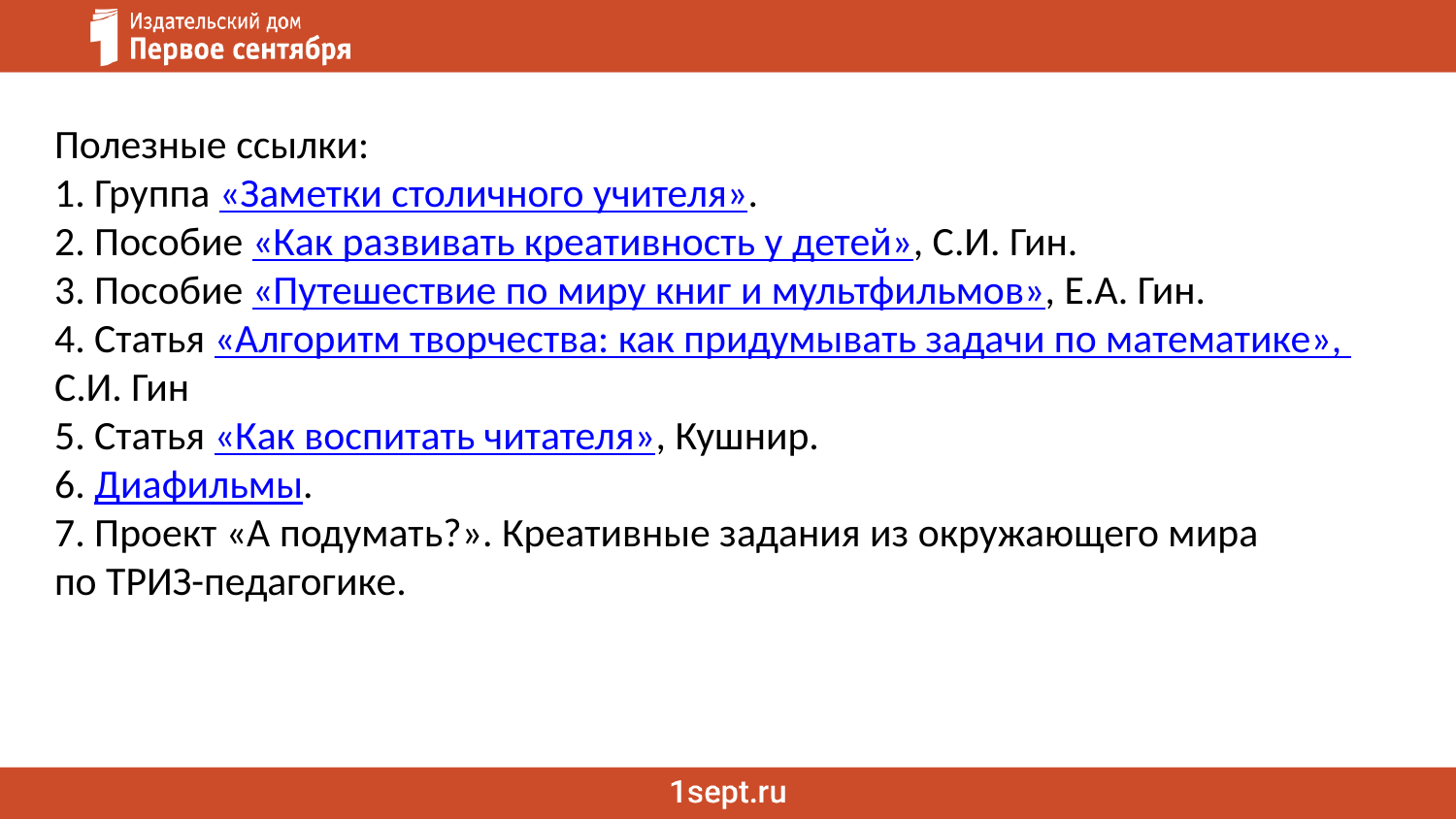

Полезные ссылки:
1. Группа «Заметки столичного учителя».
2. Пособие «Как развивать креативность у детей», С.И. Гин.
3. Пособие «Путешествие по миру книг и мультфильмов», Е.А. Гин.
4. Статья «Алгоритм творчества: как придумывать задачи по математике», С.И. Гин
5. Статья «Как воспитать читателя», Кушнир.
6. Диафильмы.
7. Проект «А подумать?». Креативные задания из окружающего мира
по ТРИЗ-педагогике.